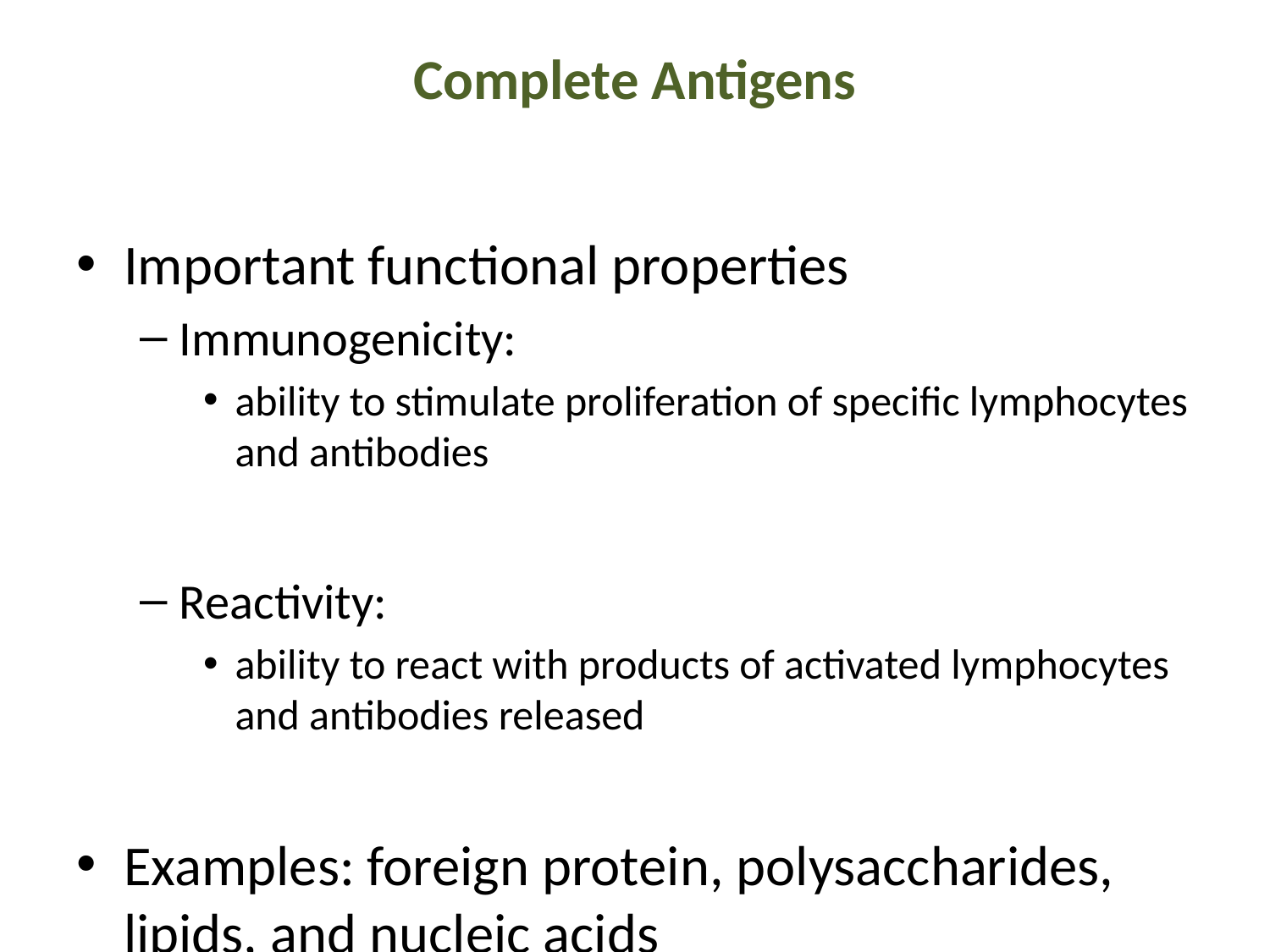

# Complete Antigens
Important functional properties
Immunogenicity:
ability to stimulate proliferation of specific lymphocytes and antibodies

Reactivity:
ability to react with products of activated lymphocytes and antibodies released

Examples: foreign protein, polysaccharides, lipids, and nucleic acids